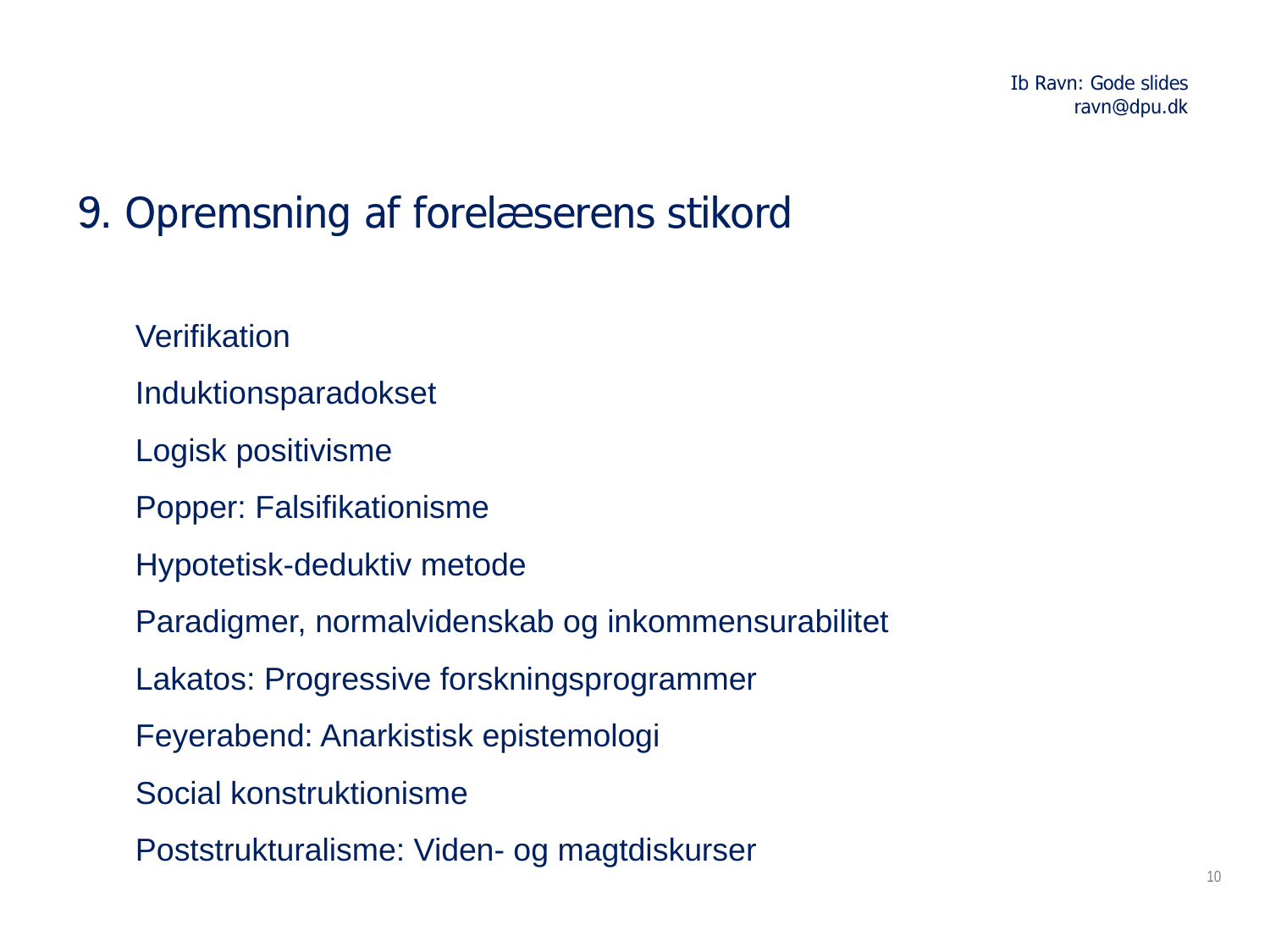

# 9. Opremsning af forelæserens stikord
Verifikation
Induktionsparadokset
Logisk positivisme
Popper: Falsifikationisme
Hypotetisk-deduktiv metode
Paradigmer, normalvidenskab og inkommensurabilitet
Lakatos: Progressive forskningsprogrammer
Feyerabend: Anarkistisk epistemologi
Social konstruktionisme
Poststrukturalisme: Viden- og magtdiskurser
10